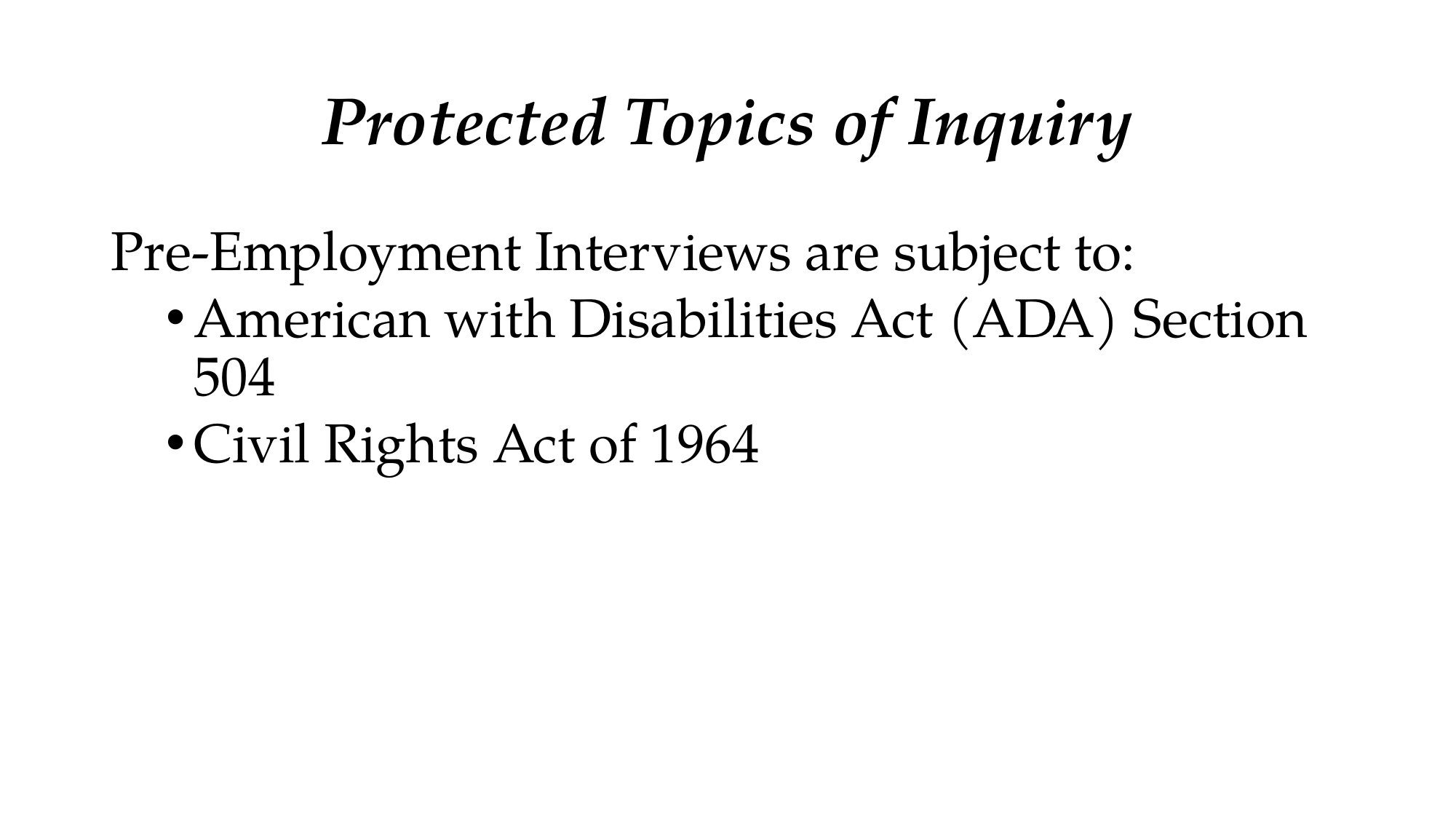

# Protected Topics of Inquiry
Pre-Employment Interviews are subject to:
American with Disabilities Act (ADA) Section 504
Civil Rights Act of 1964